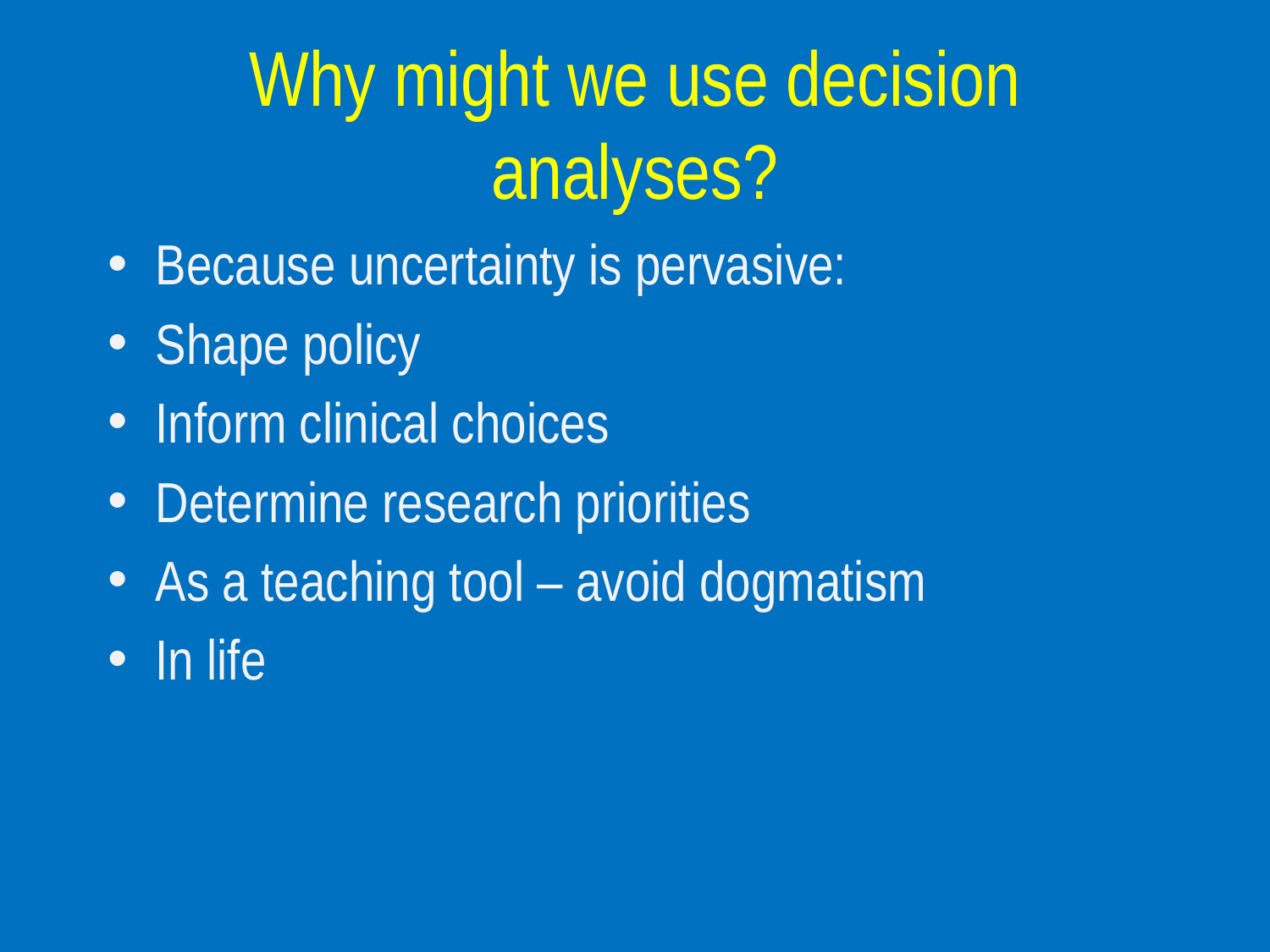

# Why might we use decision analyses?
Because uncertainty is pervasive:
Shape policy
Inform clinical choices
Determine research priorities
As a teaching tool – avoid dogmatism
In life